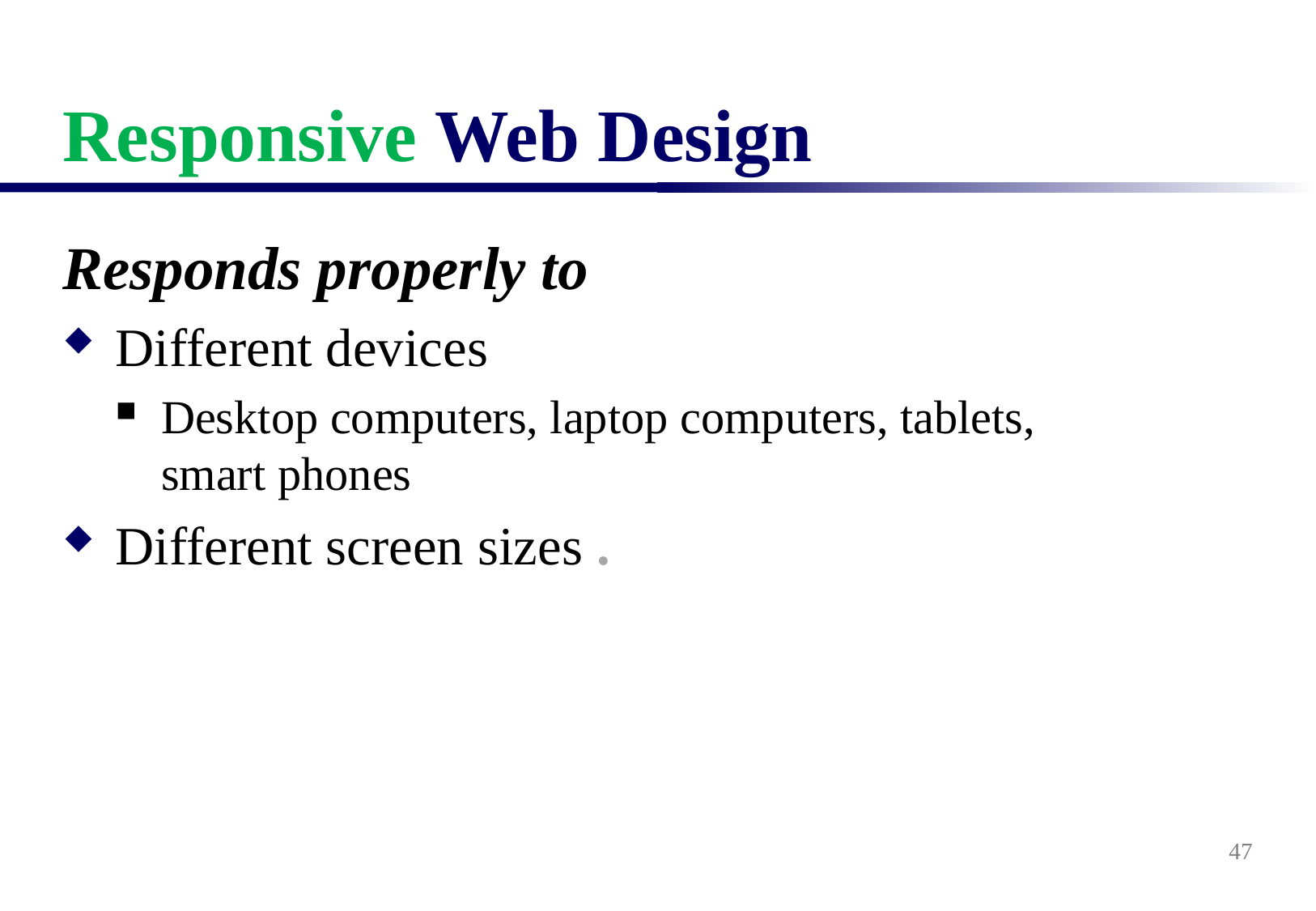

# Responsive Web Design
Responds properly to
Different devices
Desktop computers, laptop computers, tablets, smart phones
Different screen sizes .

47